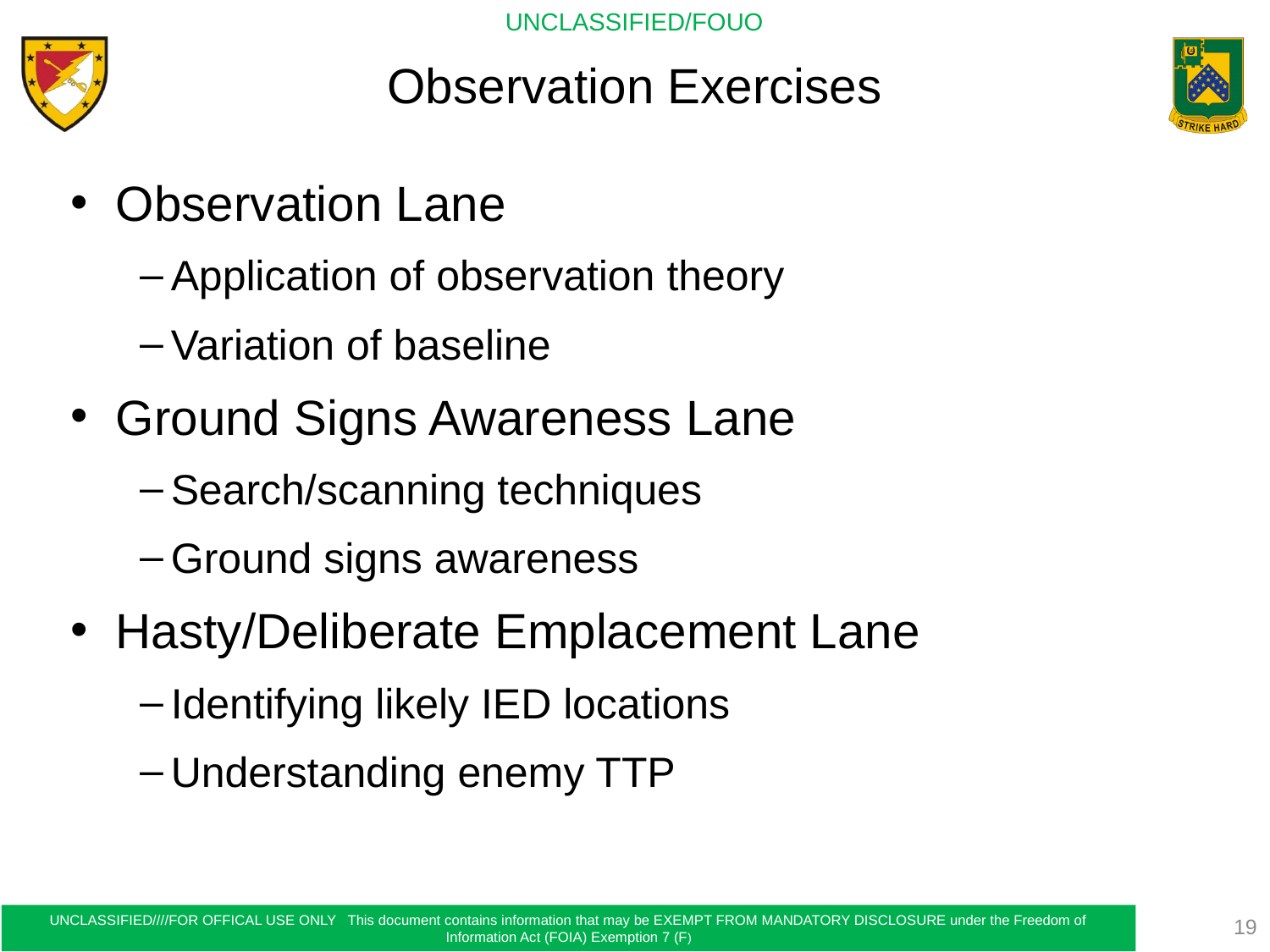

# Observation Exercises
Observation Lane
Application of observation theory
Variation of baseline
Ground Signs Awareness Lane
Search/scanning techniques
Ground signs awareness
Hasty/Deliberate Emplacement Lane
Identifying likely IED locations
Understanding enemy TTP

19